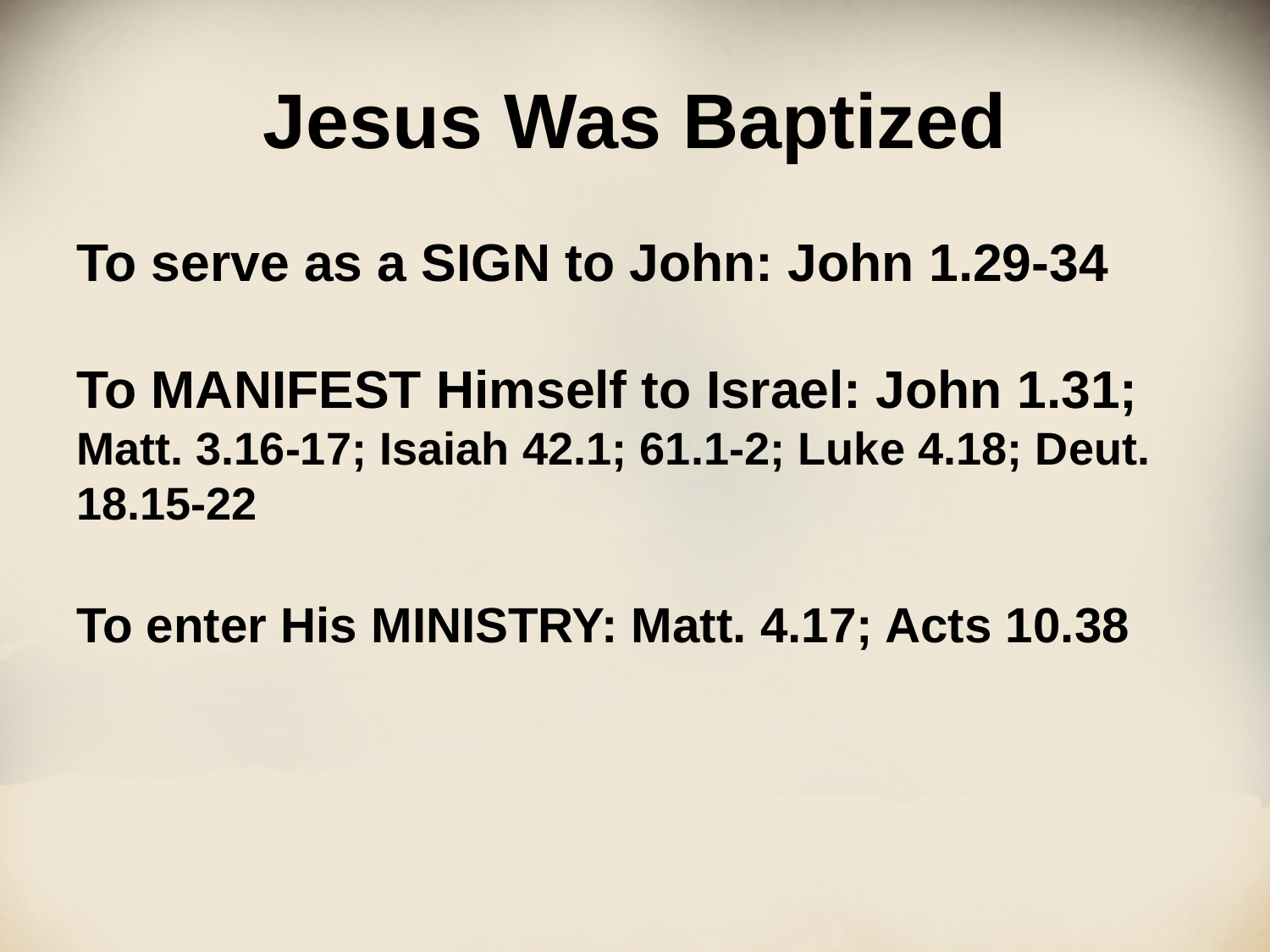

# Jesus Was Baptized
To serve as a SIGN to John: John 1.29-34

To MANIFEST Himself to Israel: John 1.31; Matt. 3.16-17; Isaiah 42.1; 61.1-2; Luke 4.18; Deut. 18.15-22

To enter His MINISTRY: Matt. 4.17; Acts 10.38